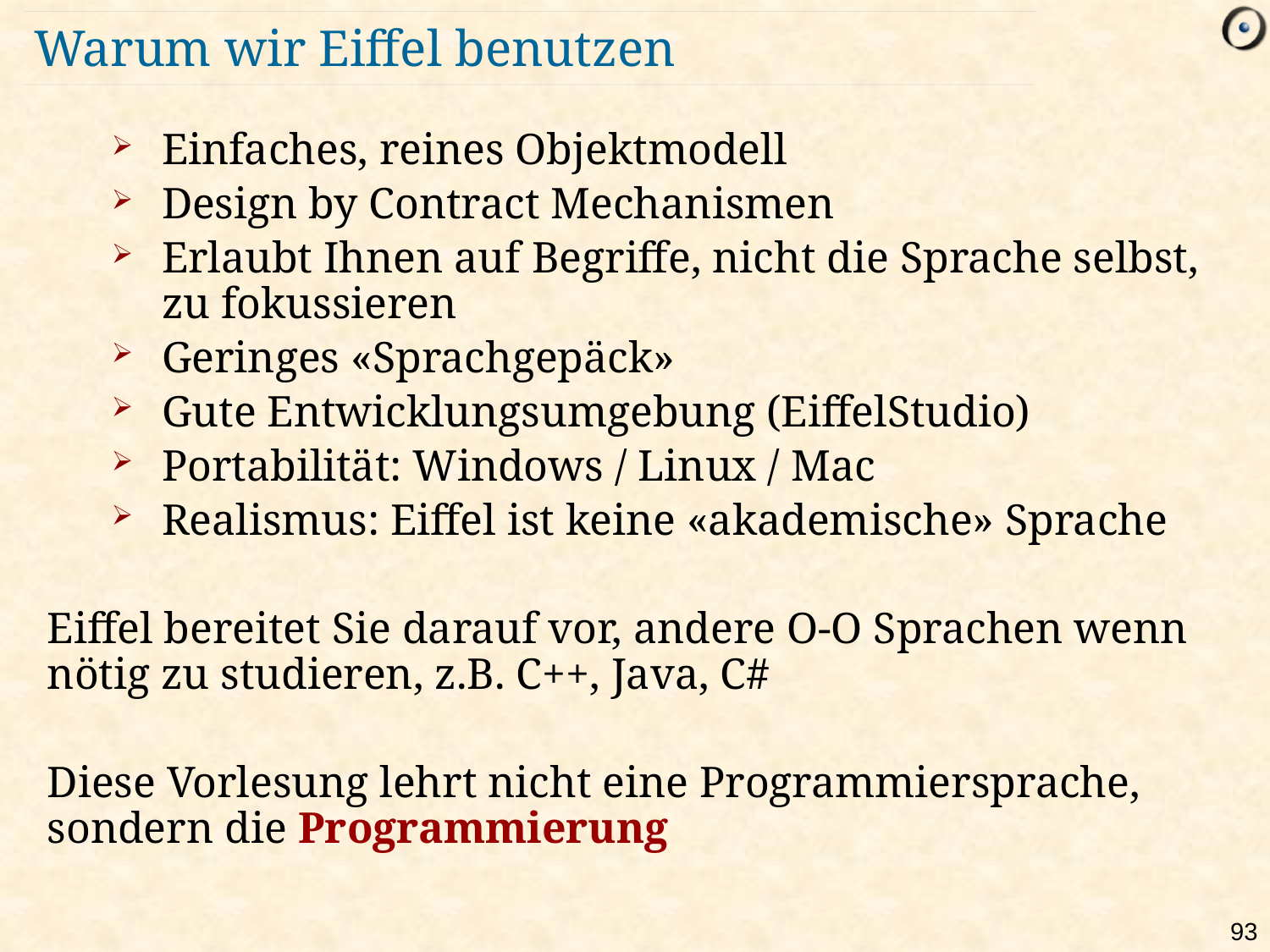

# Warum wir Eiffel benutzen
Einfaches, reines Objektmodell
Design by Contract Mechanismen
Erlaubt Ihnen auf Begriffe, nicht die Sprache selbst, zu fokussieren
Geringes «Sprachgepäck»
Gute Entwicklungsumgebung (EiffelStudio)
Portabilität: Windows / Linux / Mac
Realismus: Eiffel ist keine «akademische» Sprache

Eiffel bereitet Sie darauf vor, andere O-O Sprachen wenn nötig zu studieren, z.B. C++, Java, C#

Diese Vorlesung lehrt nicht eine Programmiersprache, sondern die Programmierung